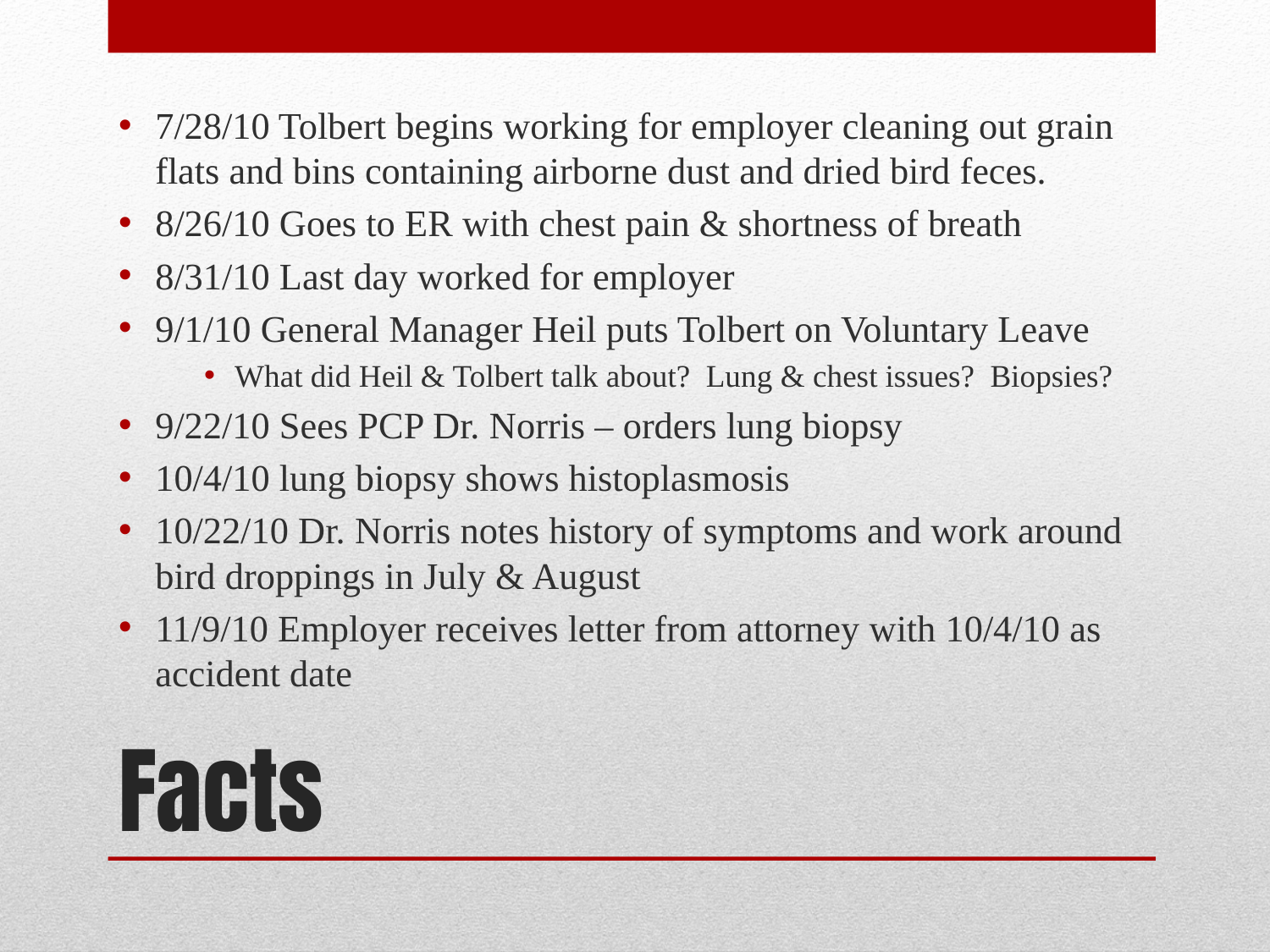

7/28/10 Tolbert begins working for employer cleaning out grain flats and bins containing airborne dust and dried bird feces.
8/26/10 Goes to ER with chest pain & shortness of breath
8/31/10 Last day worked for employer
9/1/10 General Manager Heil puts Tolbert on Voluntary Leave
What did Heil & Tolbert talk about?  Lung & chest issues?  Biopsies?
9/22/10 Sees PCP Dr. Norris – orders lung biopsy
10/4/10 lung biopsy shows histoplasmosis
10/22/10 Dr. Norris notes history of symptoms and work around bird droppings in July & August
11/9/10 Employer receives letter from attorney with 10/4/10 as accident date

# Facts